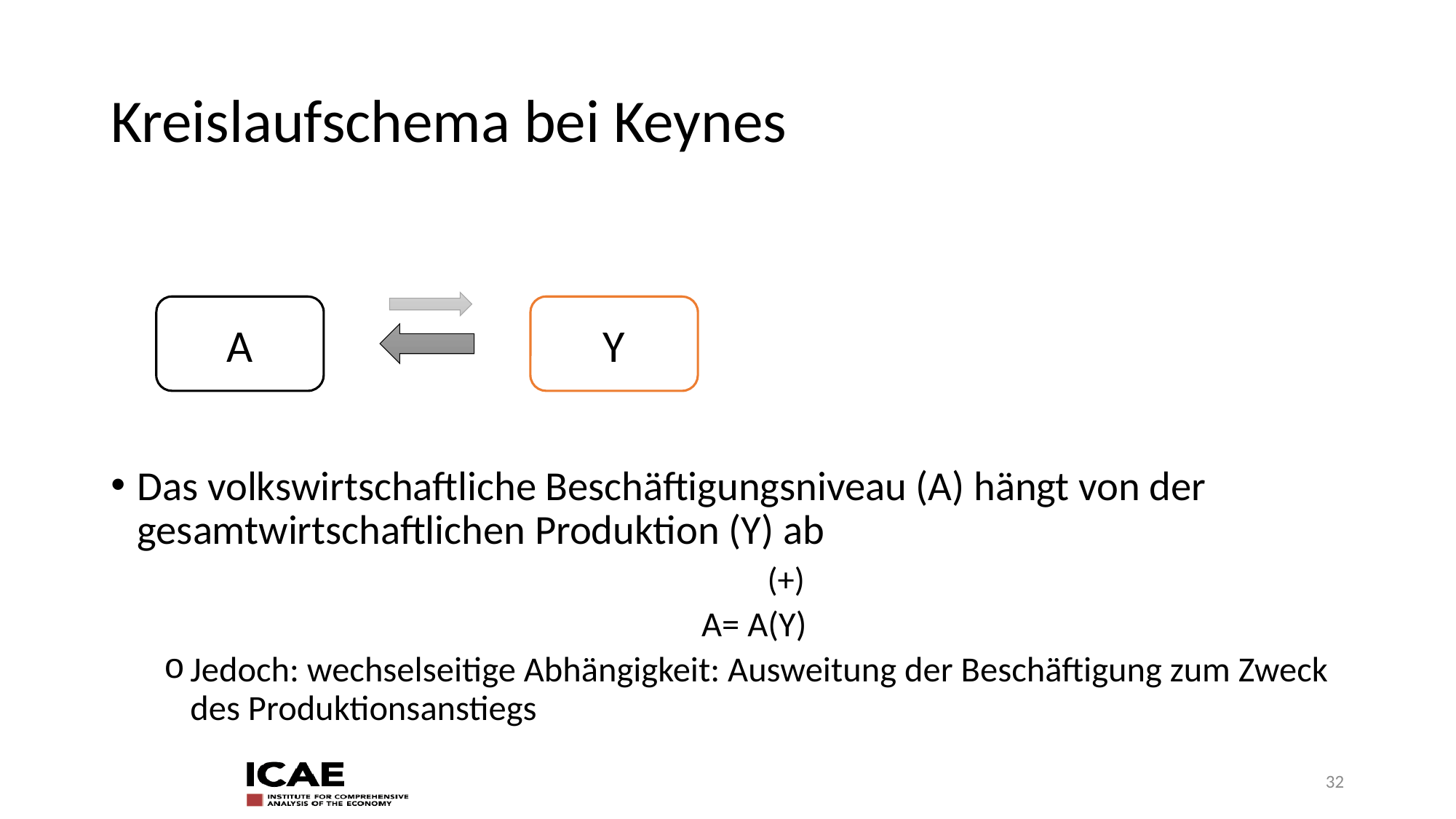

# Kreislaufschema bei Keynes

Das volkswirtschaftliche Beschäftigungsniveau (A) hängt von der gesamtwirtschaftlichen Produktion (Y) ab
        (+)
A= A(Y)
Jedoch: wechselseitige Abhängigkeit: Ausweitung der Beschäftigung zum Zweck des Produktionsanstiegs

A
Y

32